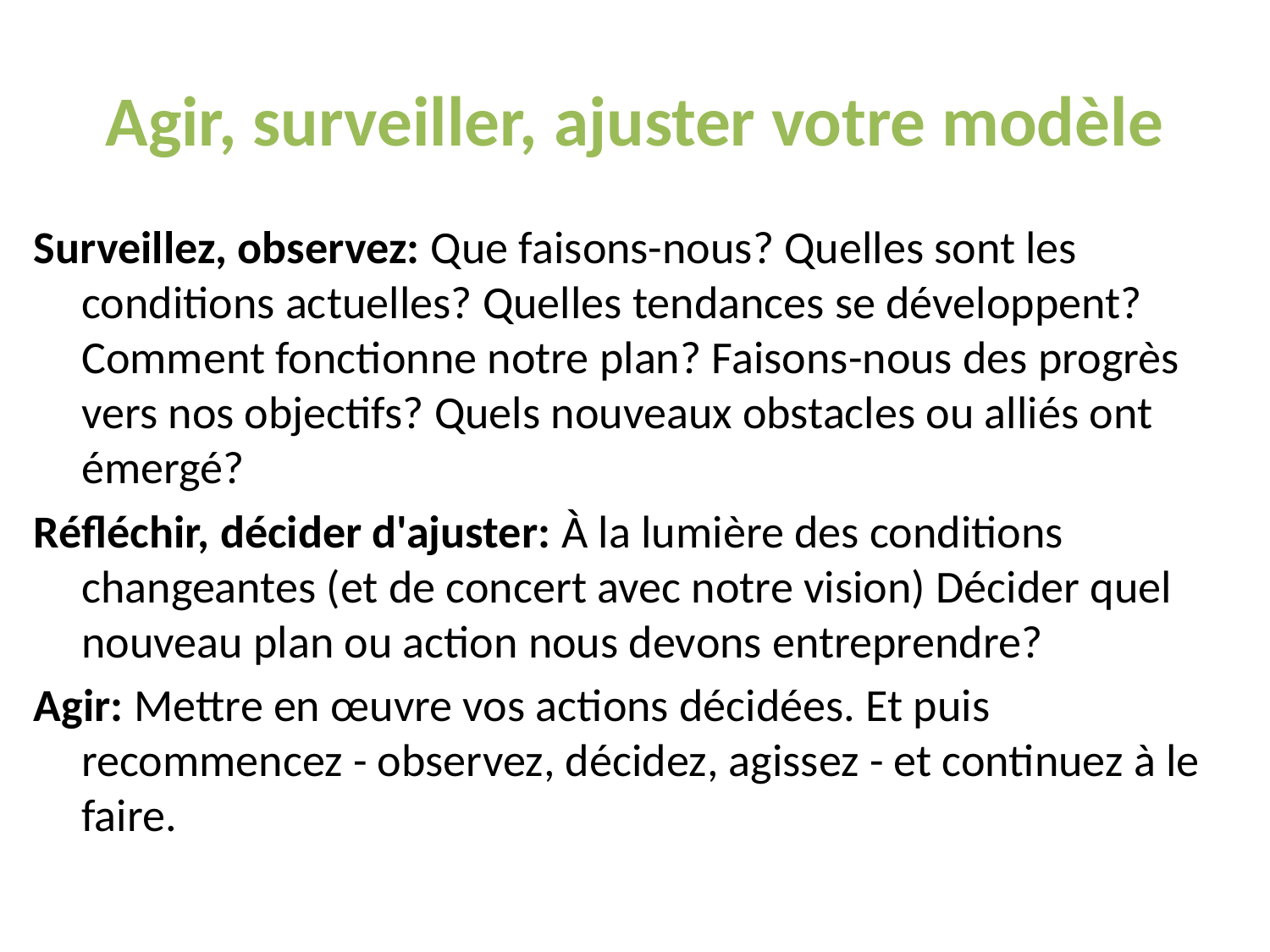

# Agir, surveiller, ajuster votre modèle
Surveillez, observez: Que faisons-nous? Quelles sont les conditions actuelles? Quelles tendances se développent? Comment fonctionne notre plan? Faisons-nous des progrès vers nos objectifs? Quels nouveaux obstacles ou alliés ont émergé?
Réfléchir, décider d'ajuster: À la lumière des conditions changeantes (et de concert avec notre vision) Décider quel nouveau plan ou action nous devons entreprendre?
Agir: Mettre en œuvre vos actions décidées. Et puis recommencez - observez, décidez, agissez - et continuez à le faire.